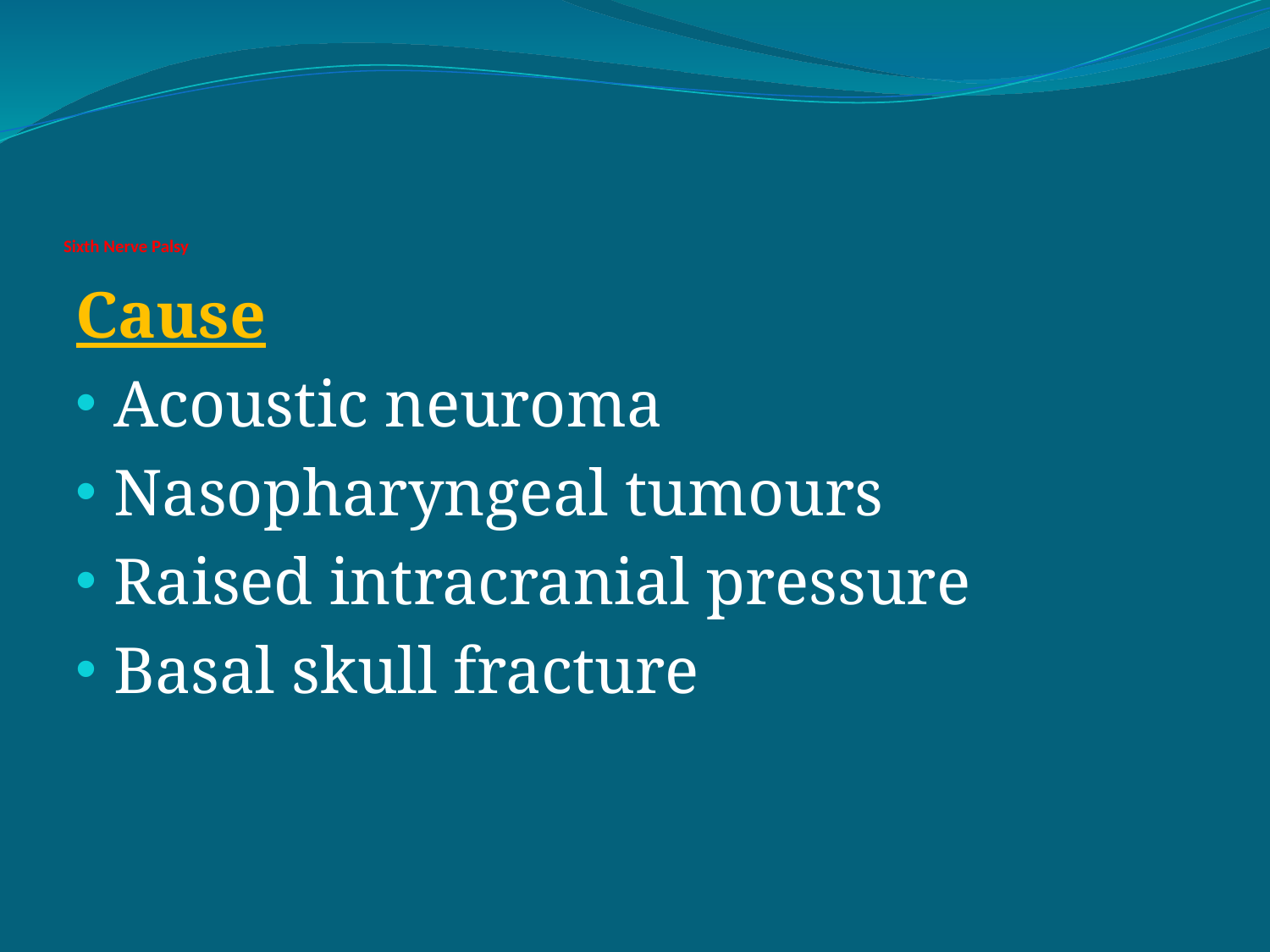

# Sixth Nerve Palsy
Cause
Acoustic neuroma
Nasopharyngeal tumours
Raised intracranial pressure
Basal skull fracture